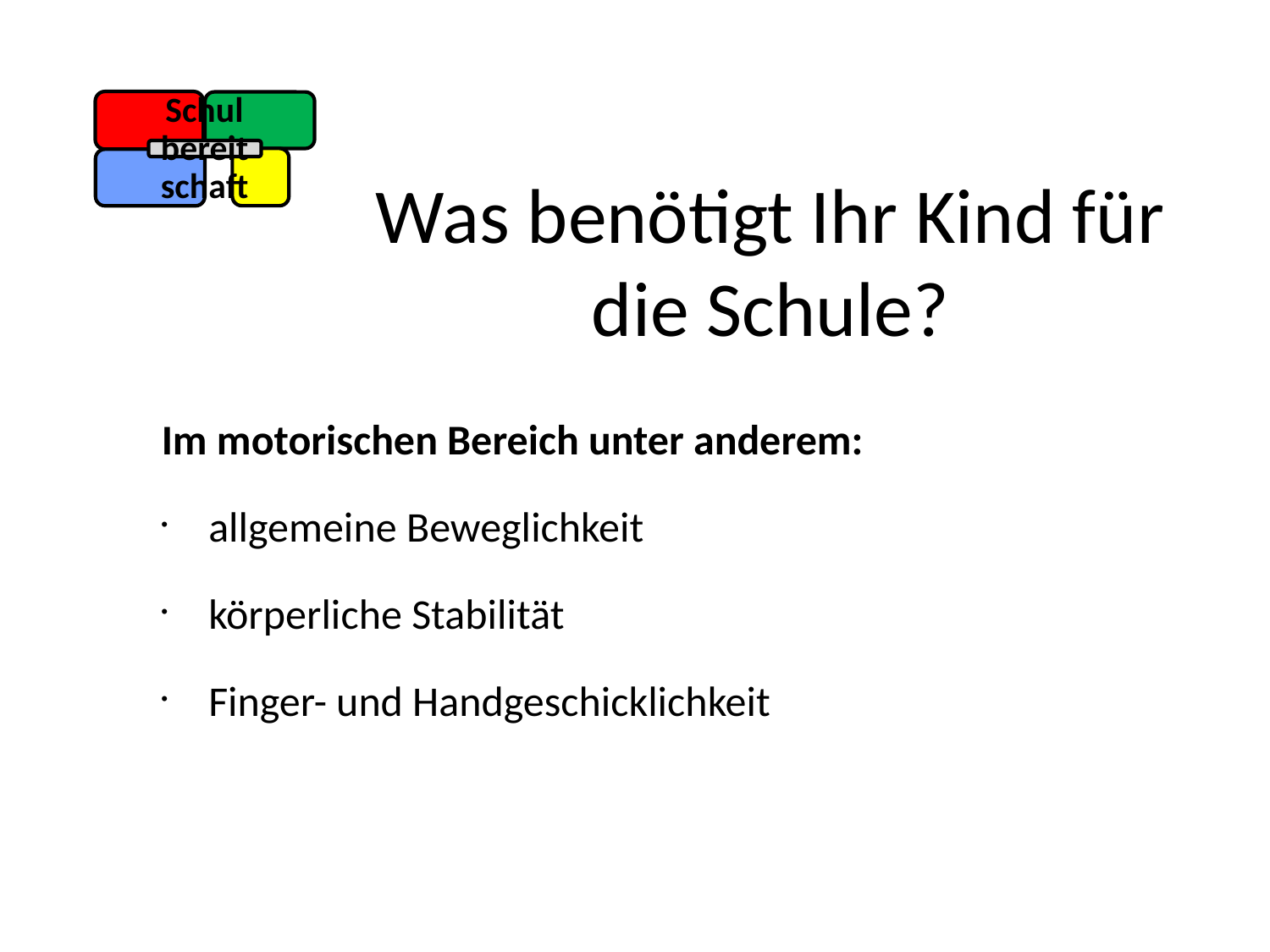

Was benötigt Ihr Kind für die Schule?

Schulbereitschaft

Im motorischen Bereich unter anderem:
allgemeine Beweglichkeit
körperliche Stabilität
Finger- und Handgeschicklichkeit